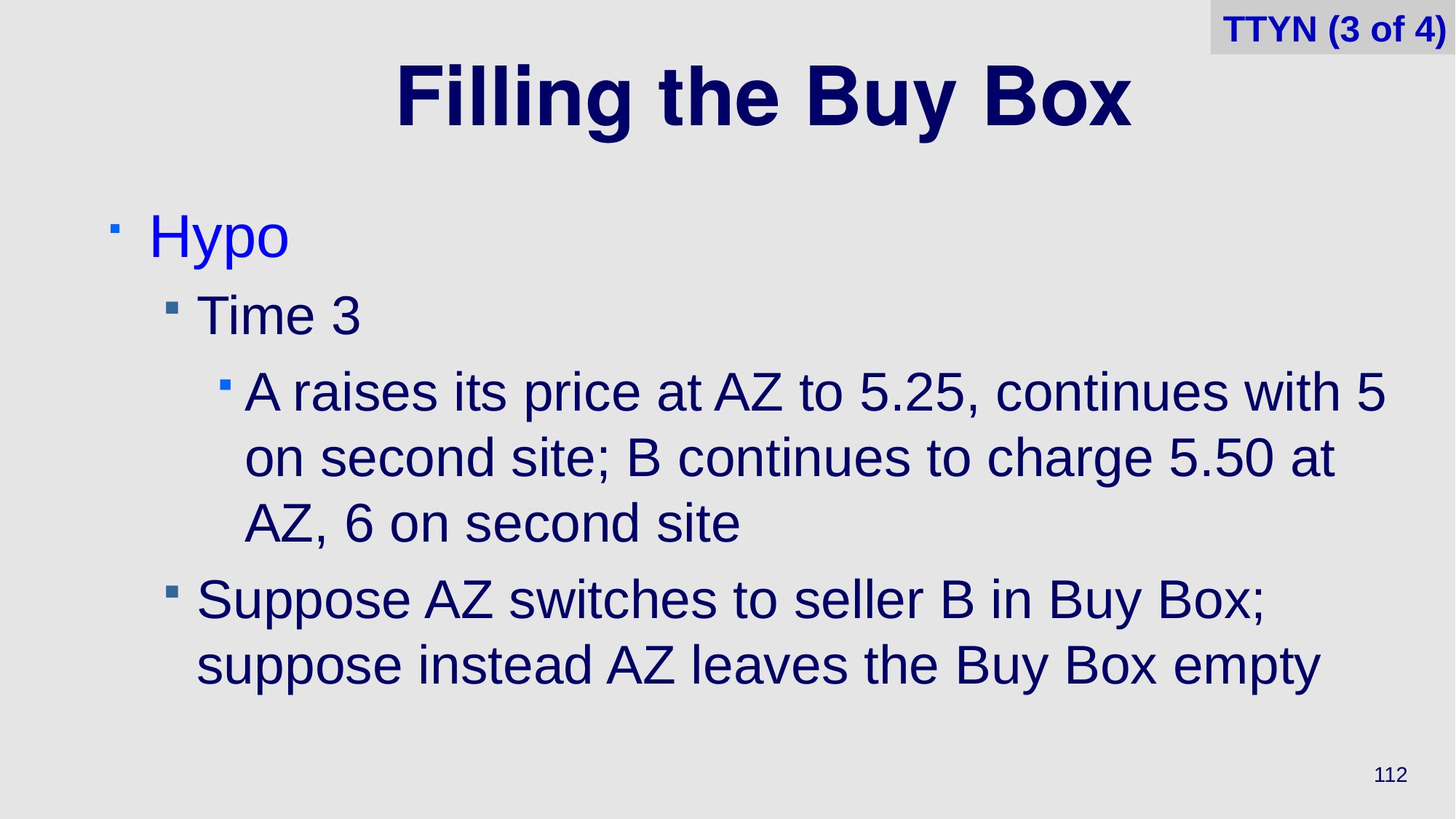

TTYN (3 of 4)
# Filling the Buy Box
Hypo
Time 3
A raises its price at AZ to 5.25, continues with 5 on second site; B continues to charge 5.50 at AZ, 6 on second site
Suppose AZ switches to seller B in Buy Box; suppose instead AZ leaves the Buy Box empty
112